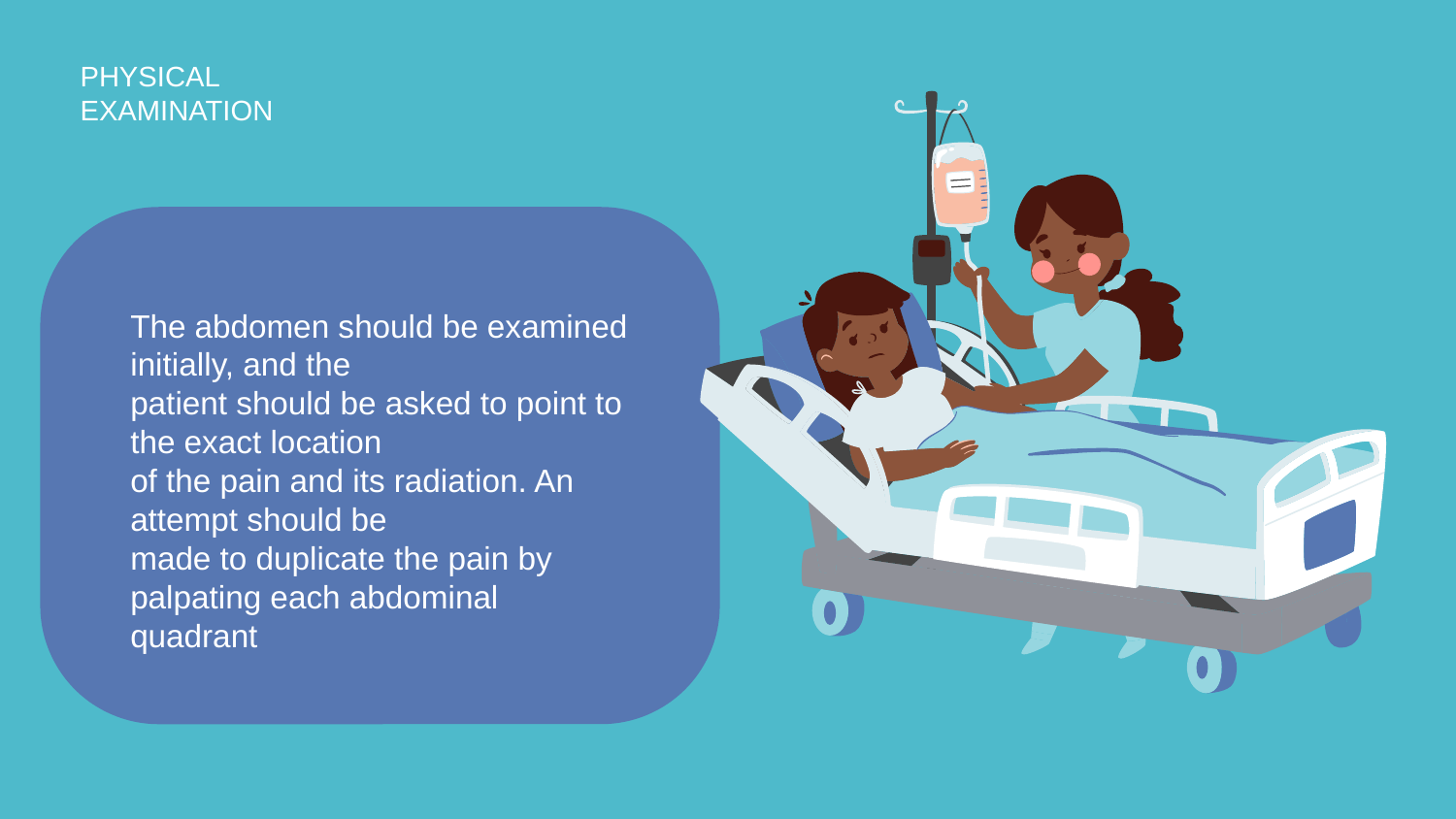

# PHYSICAL EXAMINATION

The abdomen should be examined initially, and the
patient should be asked to point to the exact location
of the pain and its radiation. An attempt should be
made to duplicate the pain by palpating each abdominal quadrant